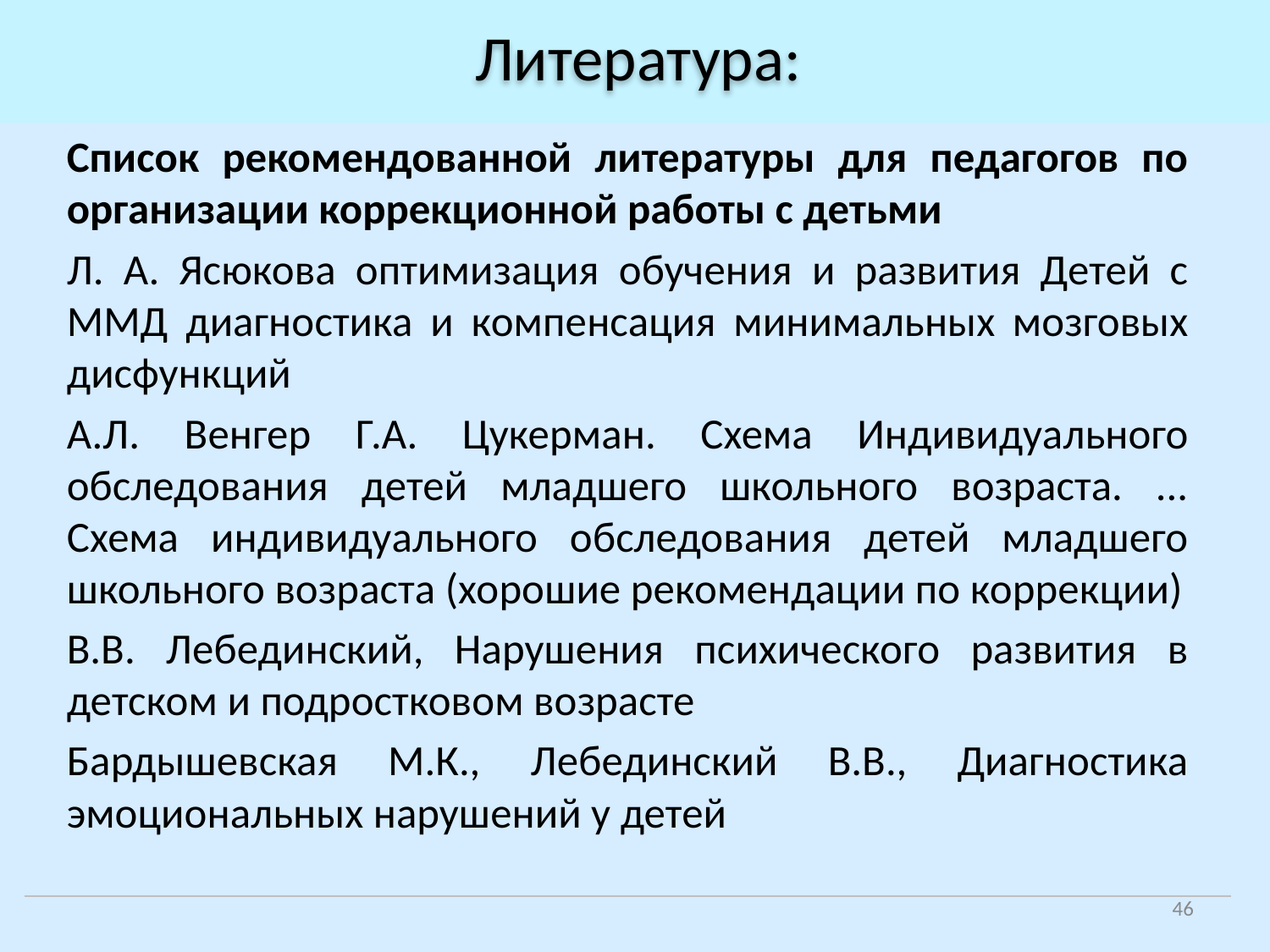

Литература:

Список рекомендованной литературы для педагогов по организации коррекционной работы с детьми
Л. А. Ясюкова оптимизация обучения и развития Детей с ММД диагностика и компенсация минимальных мозговых дисфункций
А.Л. Венгер Г.А. Цукерман. Схема Индивидуального обследования детей младшего школьного возраста. ... Схема индивидуального обследования детей младшего школьного возраста (хорошие рекомендации по коррекции)
В.В. Лебединский, Нарушения психического развития в детском и подростковом возрасте
Бардышевская М.К., Лебединский В.В., Диагностика эмоциональных нарушений у детей
46